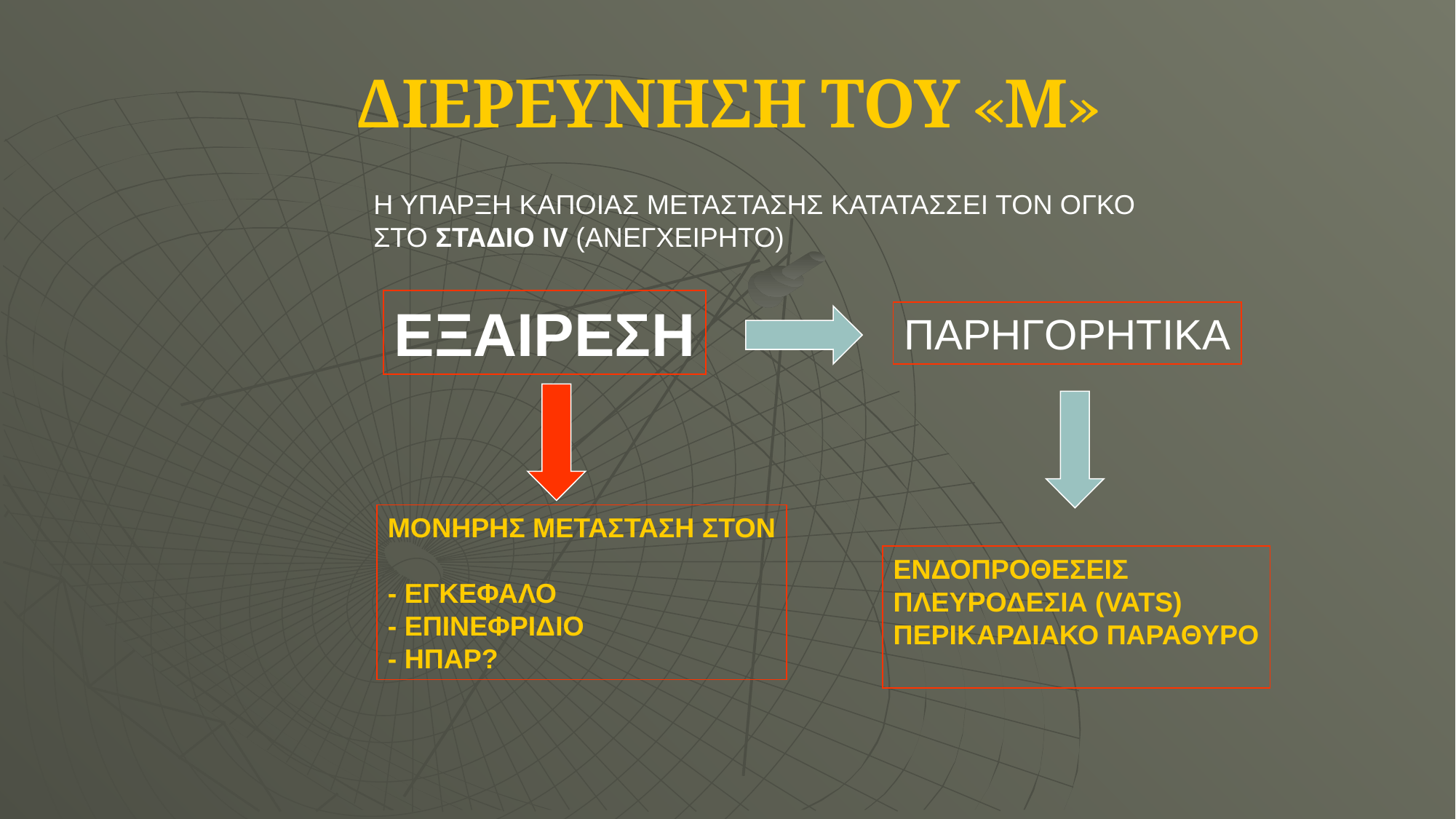

ΔΙΕΡΕΥΝΗΣΗ ΤΟΥ «Μ»
Η ΥΠΑΡΞΗ ΚΑΠΟΙΑΣ ΜΕΤΑΣΤΑΣΗΣ ΚΑΤΑΤΑΣΣΕΙ ΤΟΝ ΟΓΚΟ
ΣΤΟ ΣΤΑΔΙΟ IV (ΑΝΕΓΧΕΙΡΗΤΟ)
ΕΞΑΙΡΕΣΗ
ΠΑΡΗΓΟΡΗΤΙΚΑ

ΜΟΝΗΡΗΣ ΜΕΤΑΣΤΑΣΗ ΣΤΟΝ

- ΕΓΚΕΦΑΛΟ
- ΕΠΙΝΕΦΡΙΔΙΟ
- ΗΠΑΡ?
ΕΝΔΟΠΡΟΘΕΣΕΙΣ
ΠΛΕΥΡΟΔΕΣΙΑ (VATS)
ΠΕΡΙΚΑΡΔΙΑΚΟ ΠΑΡΑΘΥΡΟ